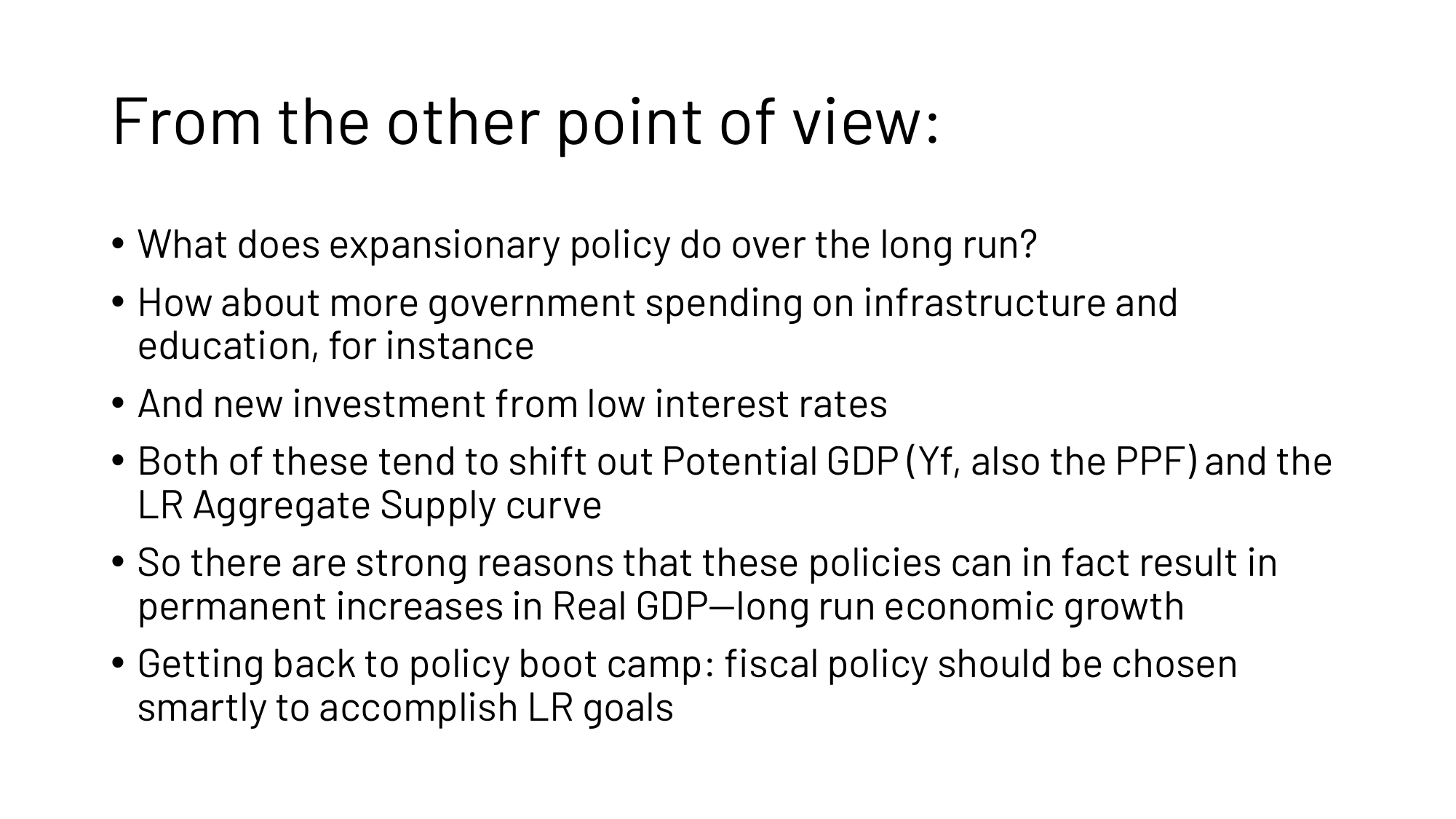

# From the other point of view:
What does expansionary policy do over the long run?
How about more government spending on infrastructure and education, for instance
And new investment from low interest rates
Both of these tend to shift out Potential GDP (Yf, also the PPF) and the LR Aggregate Supply curve
So there are strong reasons that these policies can in fact result in permanent increases in Real GDP—long run economic growth
Getting back to policy boot camp: fiscal policy should be chosen smartly to accomplish LR goals